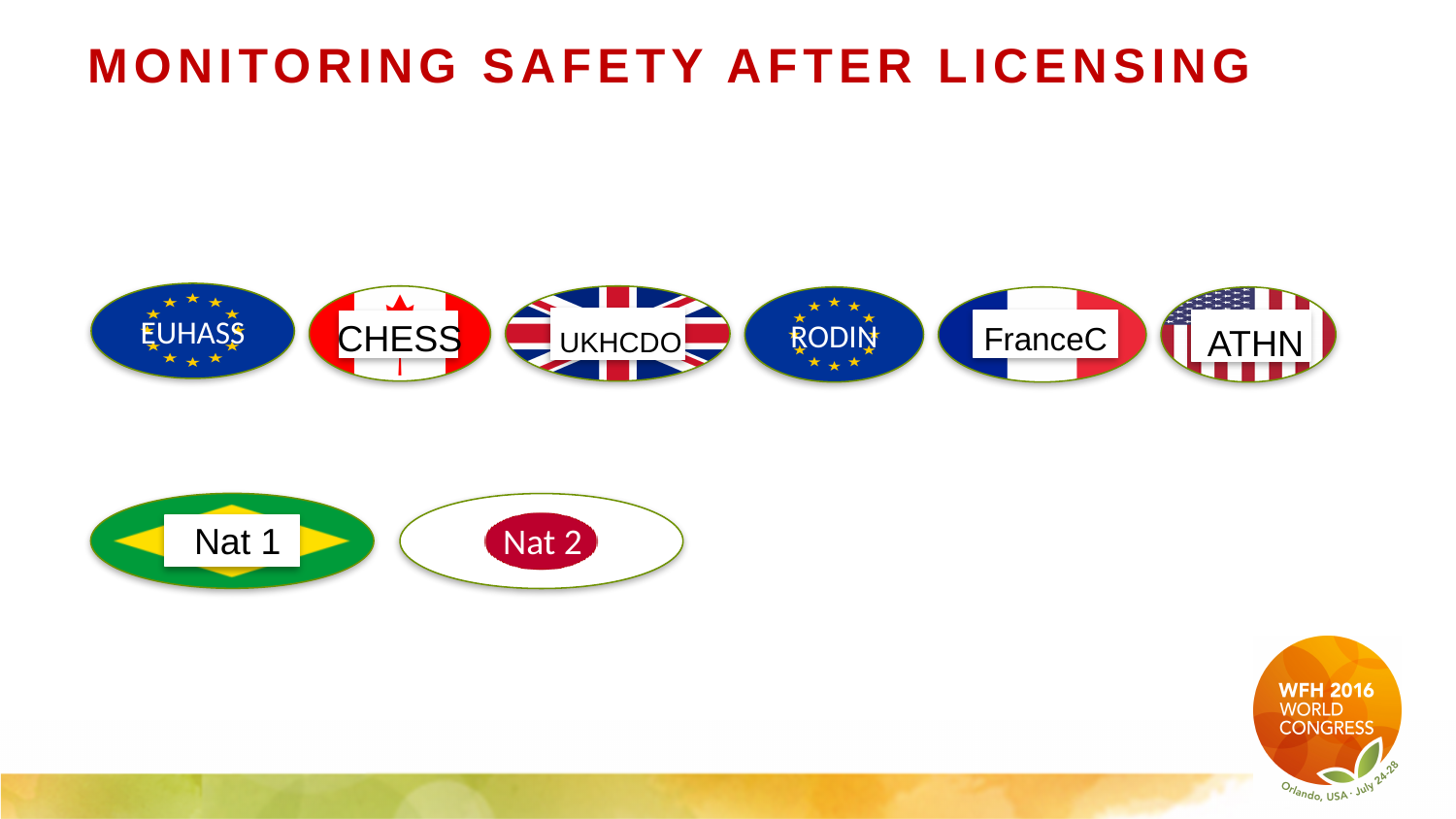

# Monitoring safety after licensing
EUHASS

UKHCDO

UKHCDO
RODIN
FranceC

FranceC

ATHN
CHESS

Nat 1

Nat 2